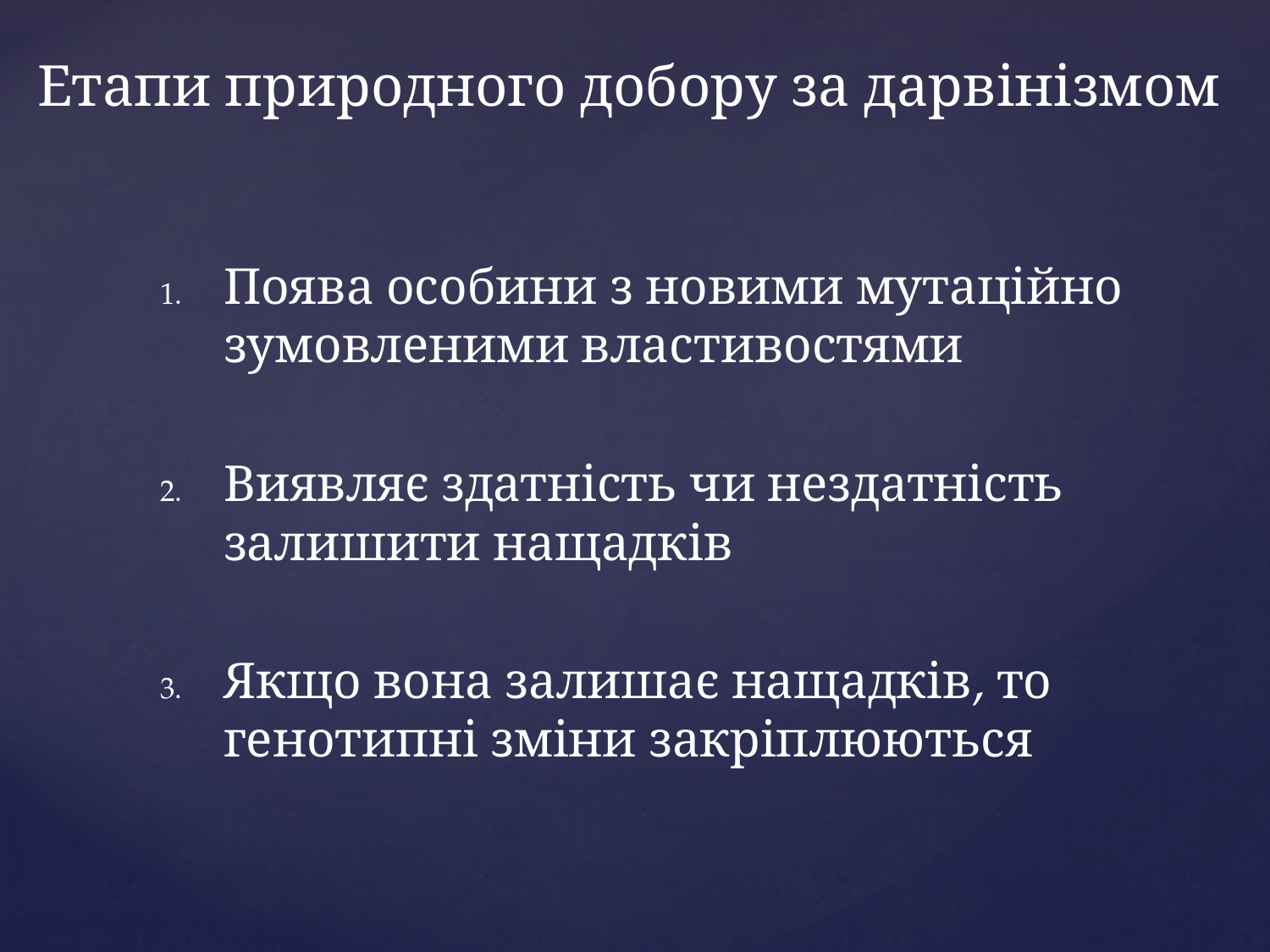

# Етапи природного добору за дарвінізмом
Поява особини з новими мутаційно зумовленими властивостями

Виявляє здатність чи нездатність залишити нащадків

Якщо вона залишає нащадків, то генотипні зміни закріплюються